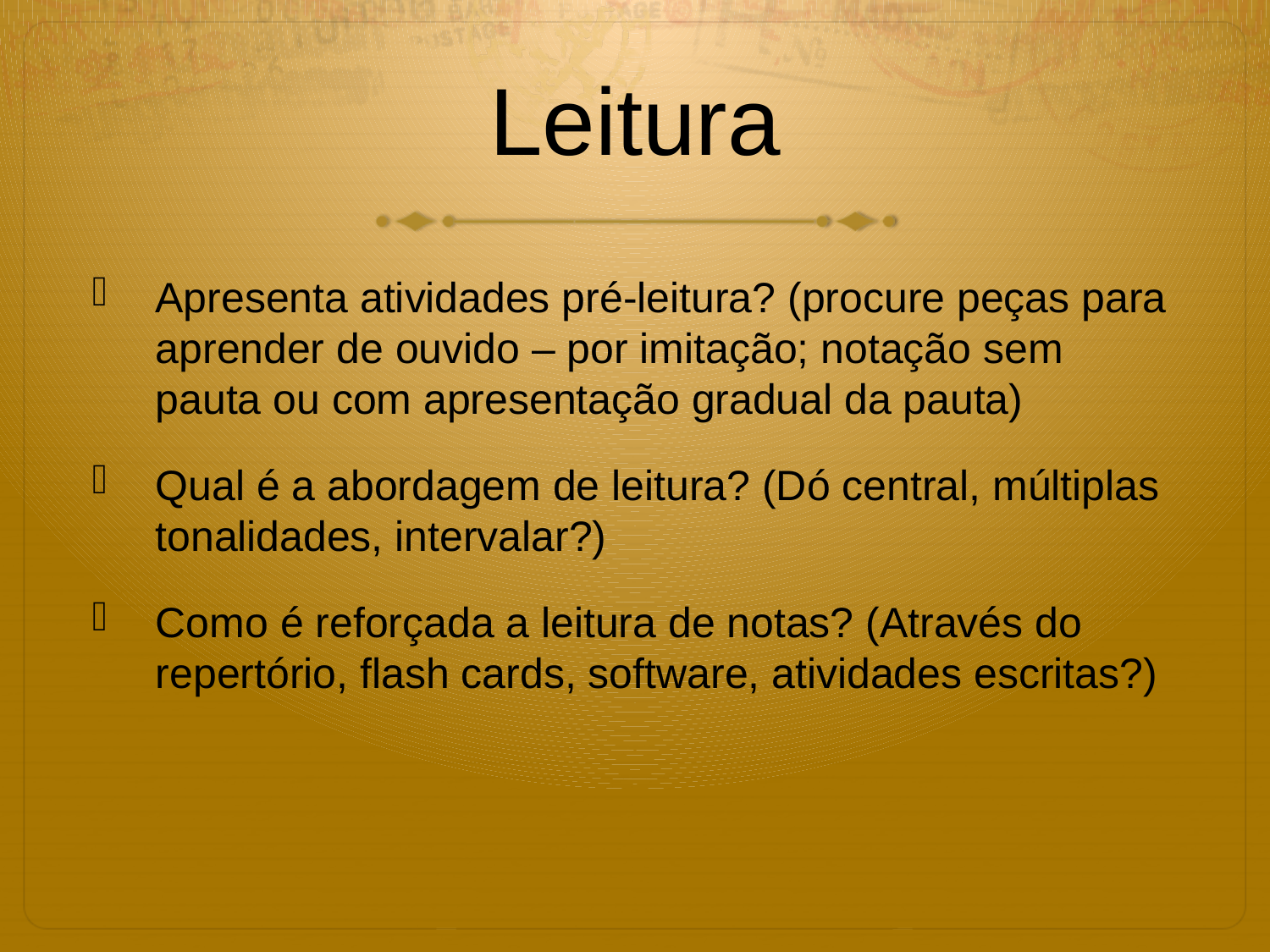

# Leitura
Apresenta atividades pré-leitura? (procure peças para aprender de ouvido – por imitação; notação sem pauta ou com apresentação gradual da pauta)
Qual é a abordagem de leitura? (Dó central, múltiplas tonalidades, intervalar?)
Como é reforçada a leitura de notas? (Através do repertório, flash cards, software, atividades escritas?)